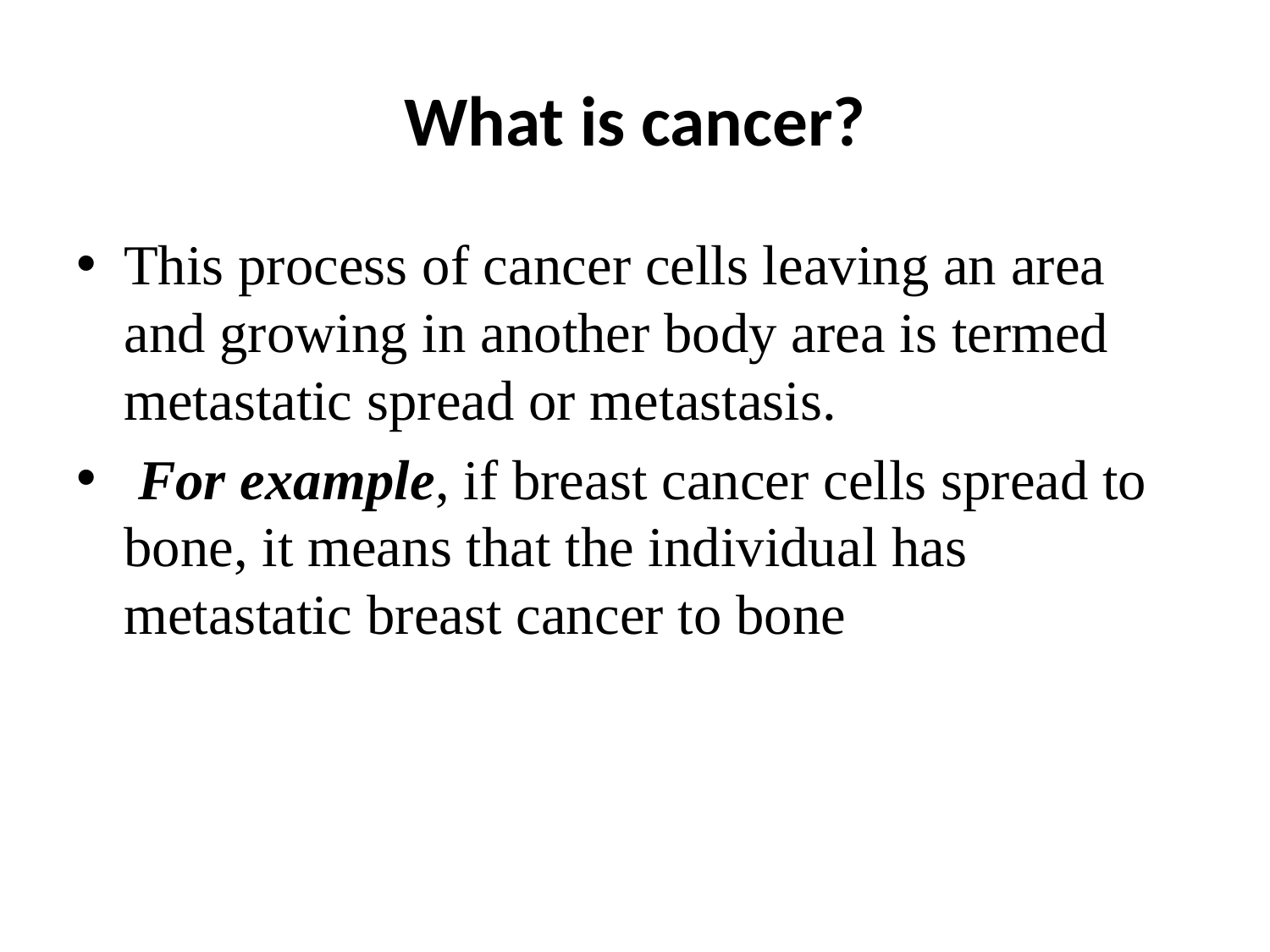

# What is cancer?
This process of cancer cells leaving an area and growing in another body area is termed metastatic spread or metastasis.
 For example, if breast cancer cells spread to bone, it means that the individual has metastatic breast cancer to bone